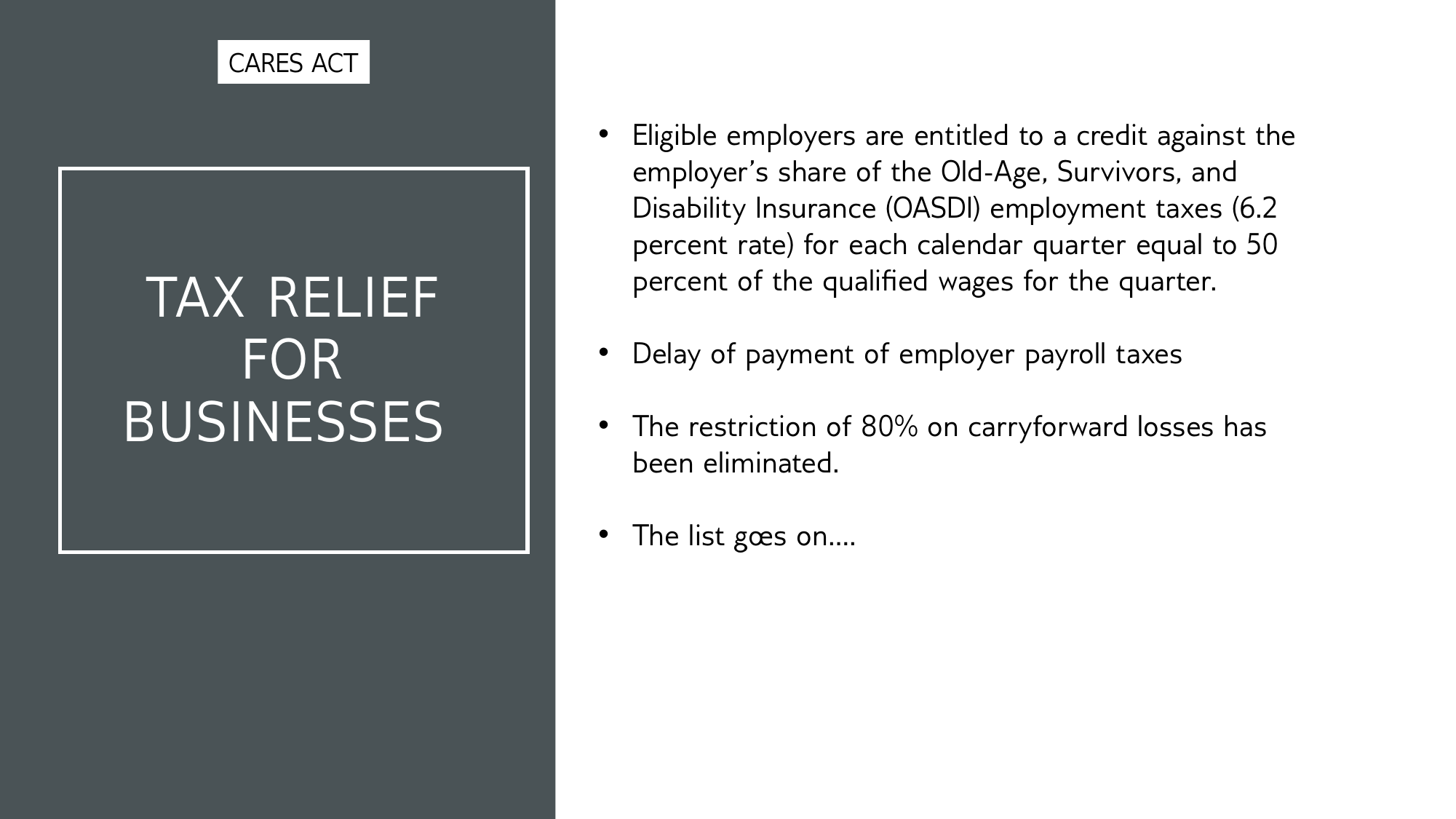

CARES ACT
Eligible employers are entitled to a credit against the employer’s share of the Old-Age, Survivors, and Disability Insurance (OASDI) employment taxes (6.2 percent rate) for each calendar quarter equal to 50 percent of the qualified wages for the quarter.

Delay of payment of employer payroll taxes

The restriction of 80% on carryforward losses has been eliminated.

The list goes on….

# Tax RELIEF FOR businesses